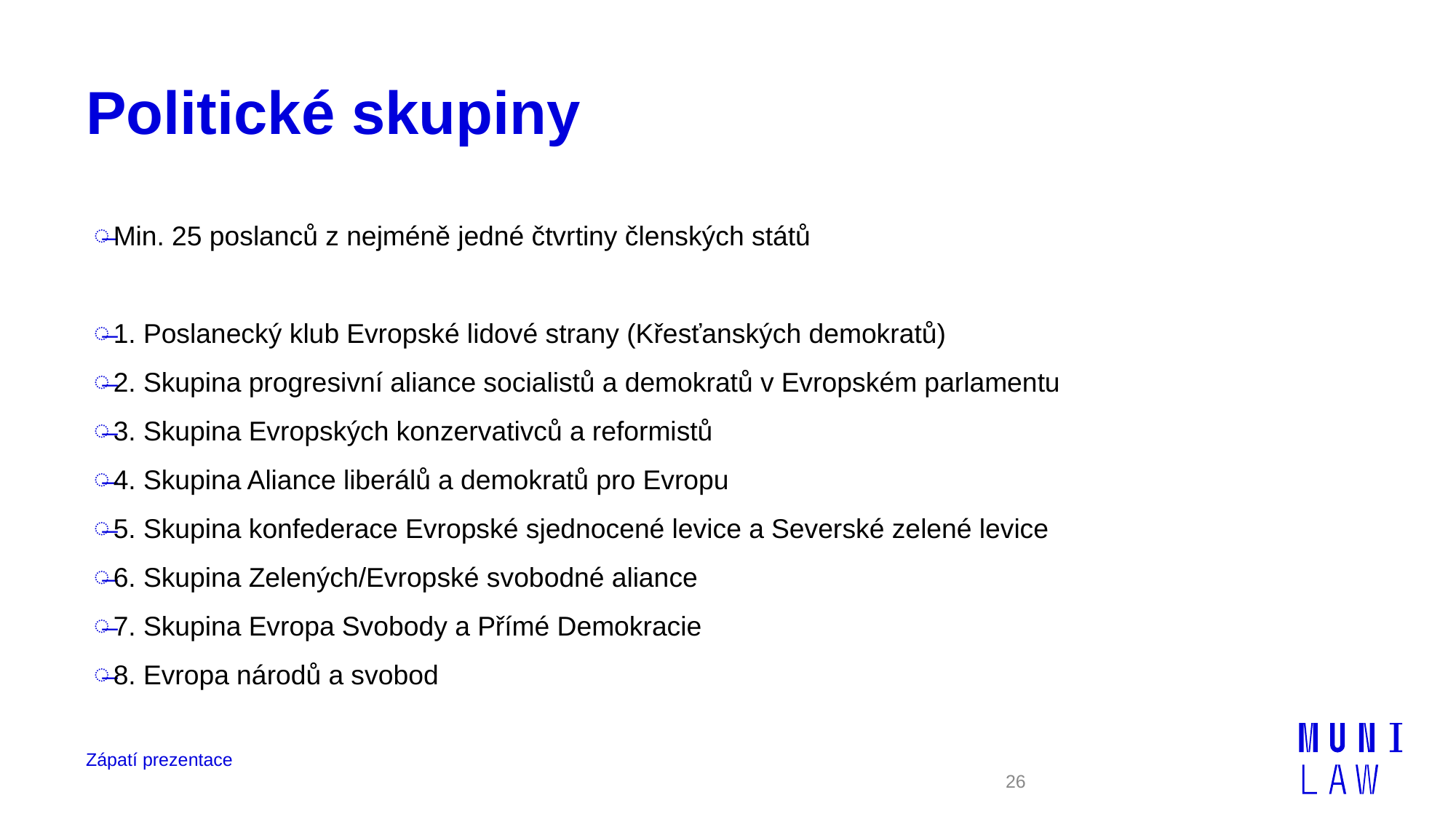

# Politické skupiny
Min. 25 poslanců z nejméně jedné čtvrtiny členských států

1. Poslanecký klub Evropské lidové strany (Křesťanských demokratů)
2. Skupina progresivní aliance socialistů a demokratů v Evropském parlamentu
3. Skupina Evropských konzervativců a reformistů
4. Skupina Aliance liberálů a demokratů pro Evropu
5. Skupina konfederace Evropské sjednocené levice a Severské zelené levice
6. Skupina Zelených/Evropské svobodné aliance
7. Skupina Evropa Svobody a Přímé Demokracie
8. Evropa národů a svobod
Zápatí prezentace
26